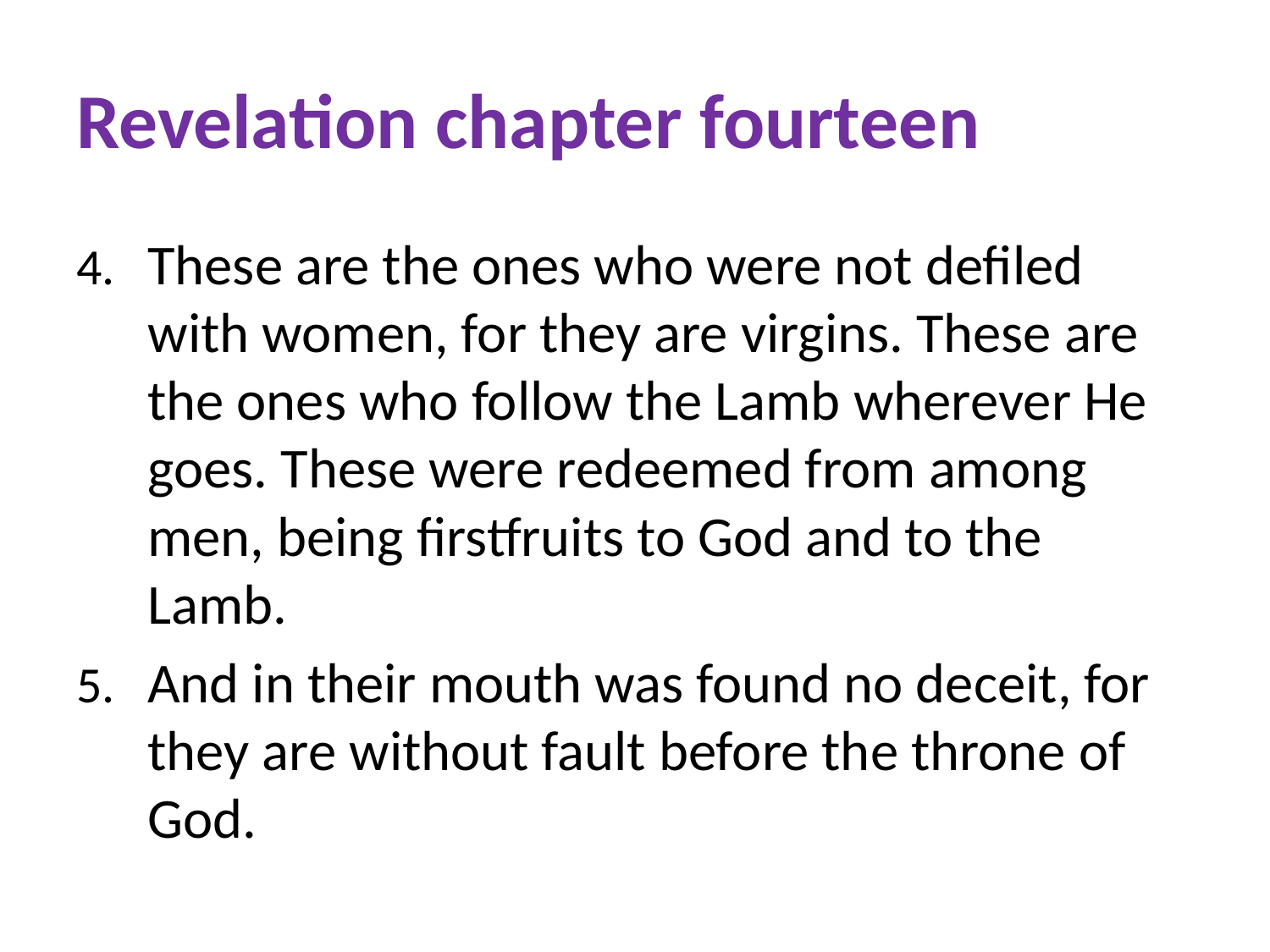

# Revelation chapter fourteen
These are the ones who were not defiled with women, for they are virgins. These are the ones who follow the Lamb wherever He goes. These were redeemed from among men, being firstfruits to God and to the Lamb.
And in their mouth was found no deceit, for they are without fault before the throne of God.